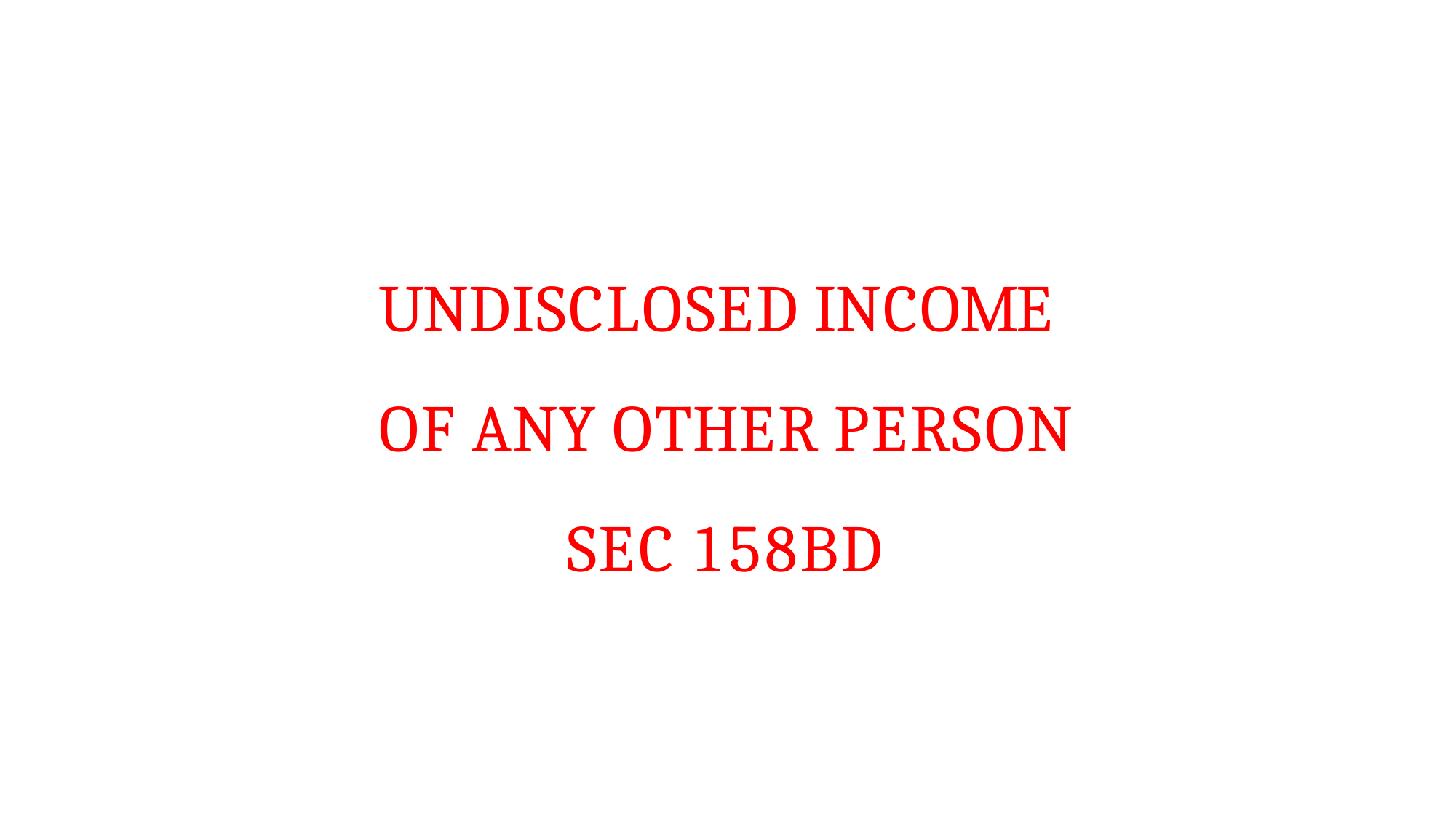

# UNDISCLOSED INCOME OF ANY OTHER PERSON SEC 158BD